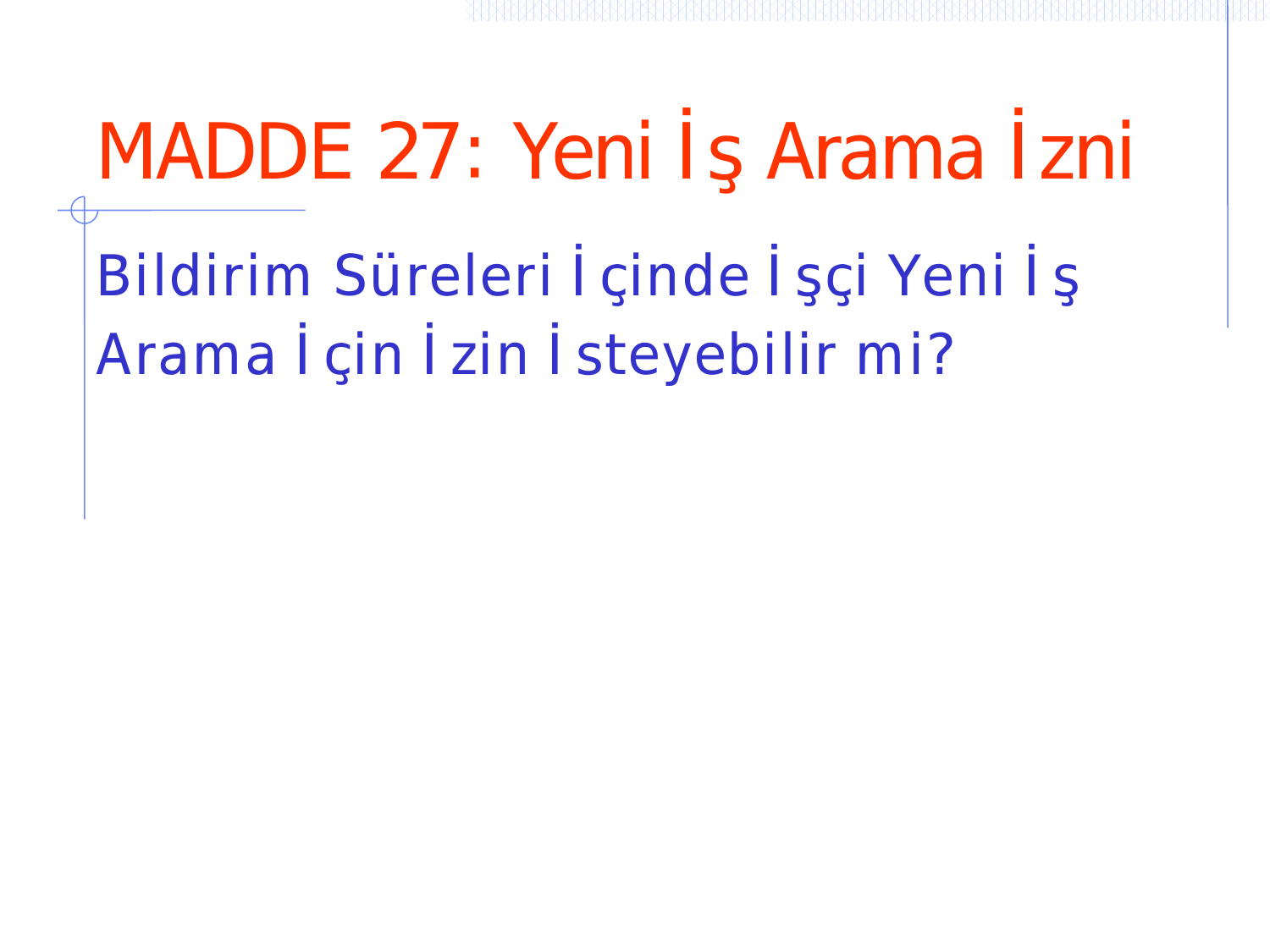

# MADDE 27: Yeni İş Arama İzni
Bildirim Süreleri İçinde İşçi Yeni İş
Arama İçin İzin İsteyebilir mi?